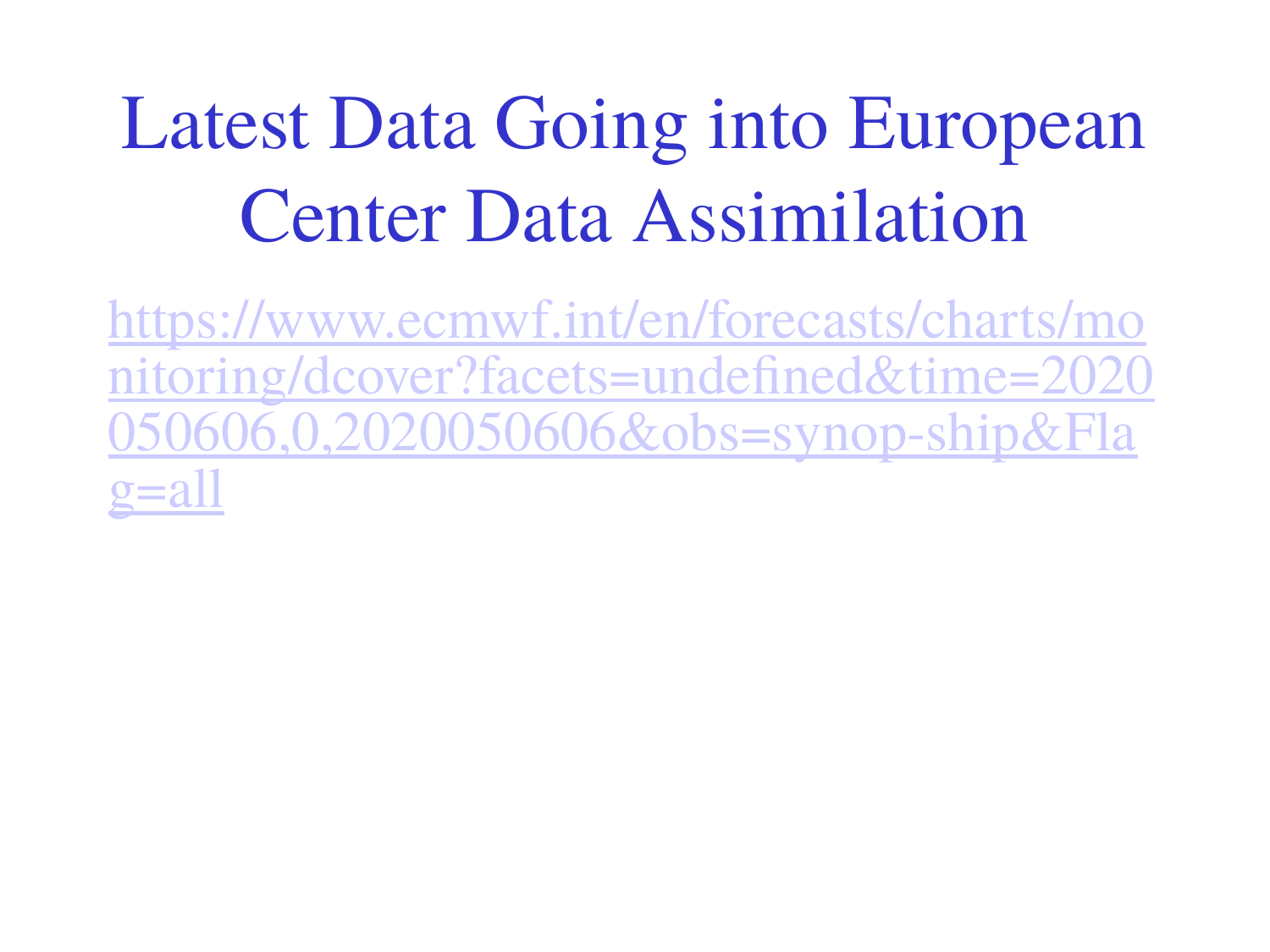

# Latest Data Going into European Center Data Assimilation
https://www.ecmwf.int/en/forecasts/charts/monitoring/dcover?facets=undefined&time=2020050606,0,2020050606&obs=synop-ship&Flag=all